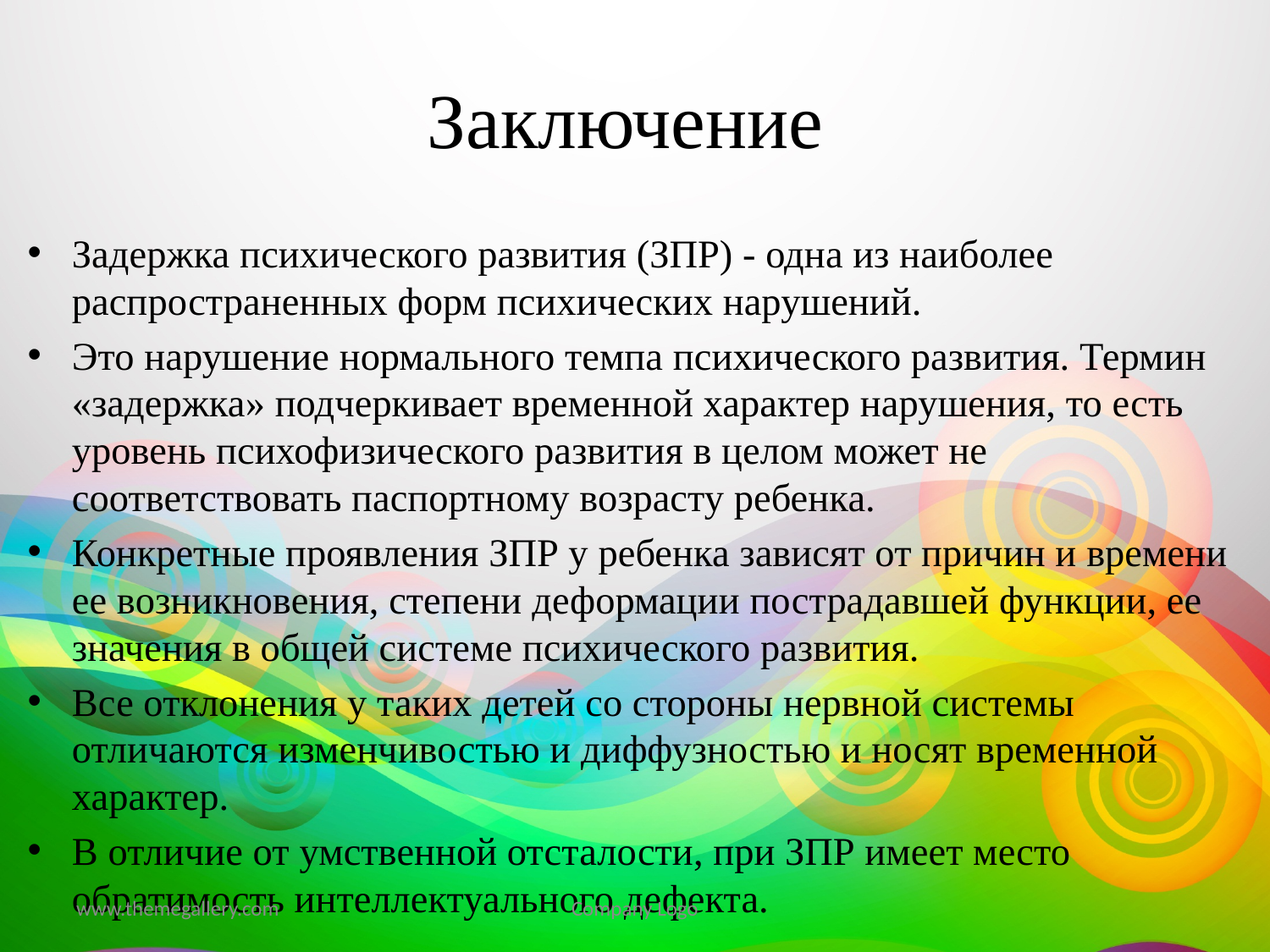

# Заключение
Задержка психического развития (ЗПР) - одна из наиболее распространенных форм психических нарушений.
Это нарушение нормального темпа психического развития. Термин «задержка» подчеркивает временной характер нарушения, то есть уровень психофизического развития в целом может не соответствовать паспортному возрасту ребенка.
Конкретные проявления ЗПР у ребенка зависят от причин и времени ее возникновения, степени деформации пострадавшей функции, ее значения в общей системе психического развития.
Все отклонения у таких детей со стороны нервной системы отличаются изменчивостью и диффузностью и носят временной характер.
В отличие от умственной отсталости, при ЗПР имеет место обратимость интеллектуального дефекта.

www.themegallery.com
Company Logo